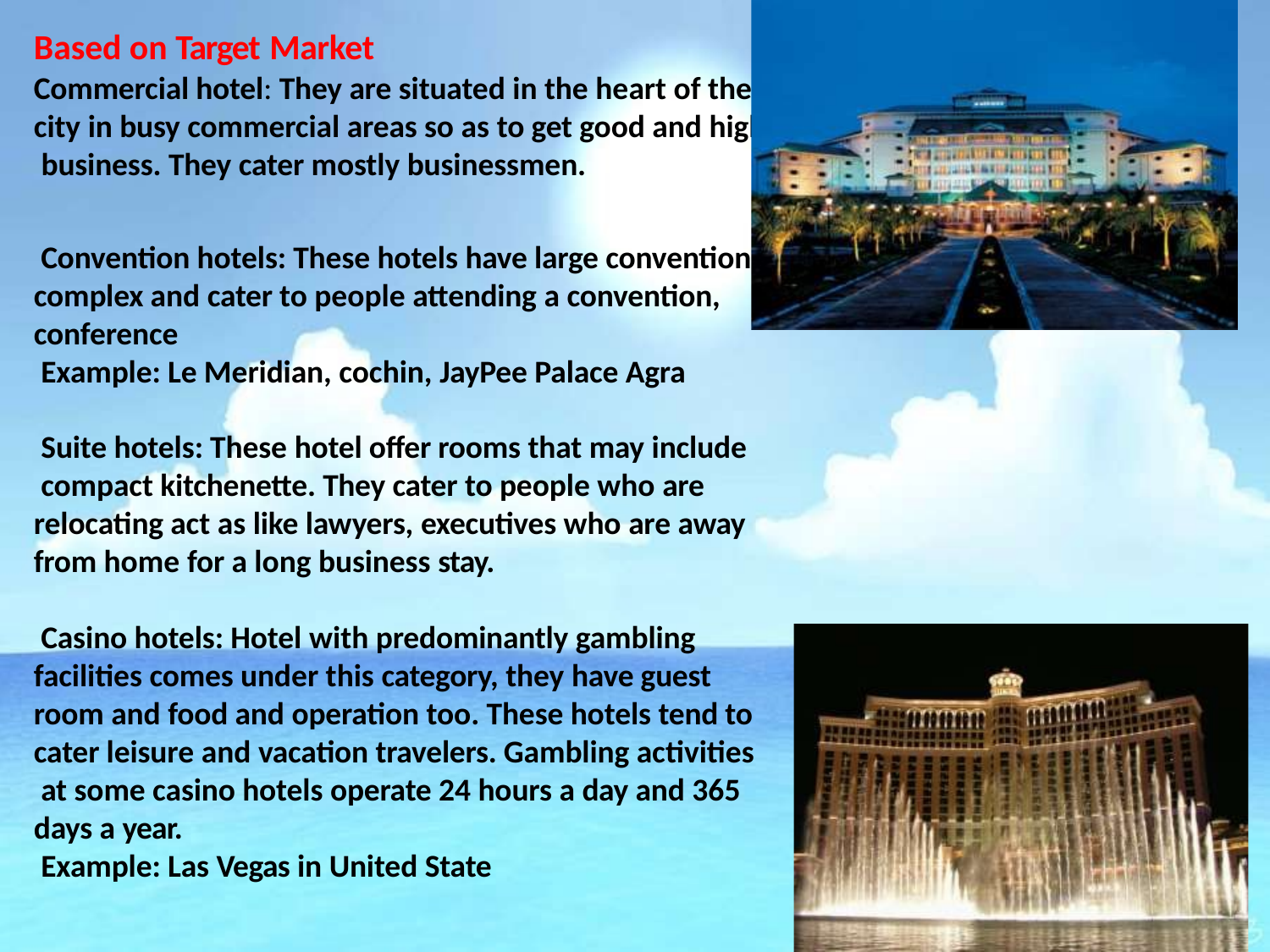

# Based on Target Market
Commercial hotel: They are situated in the heart of the  city in busy commercial areas so as to get good and high  business. They cater mostly businessmen.
Convention hotels: These hotels have large convention  complex and cater to people attending a convention,  conference
Example: Le Meridian, cochin, JayPee Palace Agra

Suite hotels: These hotel offer rooms that may include  compact kitchenette. They cater to people who are  relocating act as like lawyers, executives who are away  from home for a long business stay.

Casino hotels: Hotel with predominantly gambling  facilities comes under this category, they have guest  room and food and operation too. These hotels tend to  cater leisure and vacation travelers. Gambling activities  at some casino hotels operate 24 hours a day and 365  days a year.
Example: Las Vegas in United State